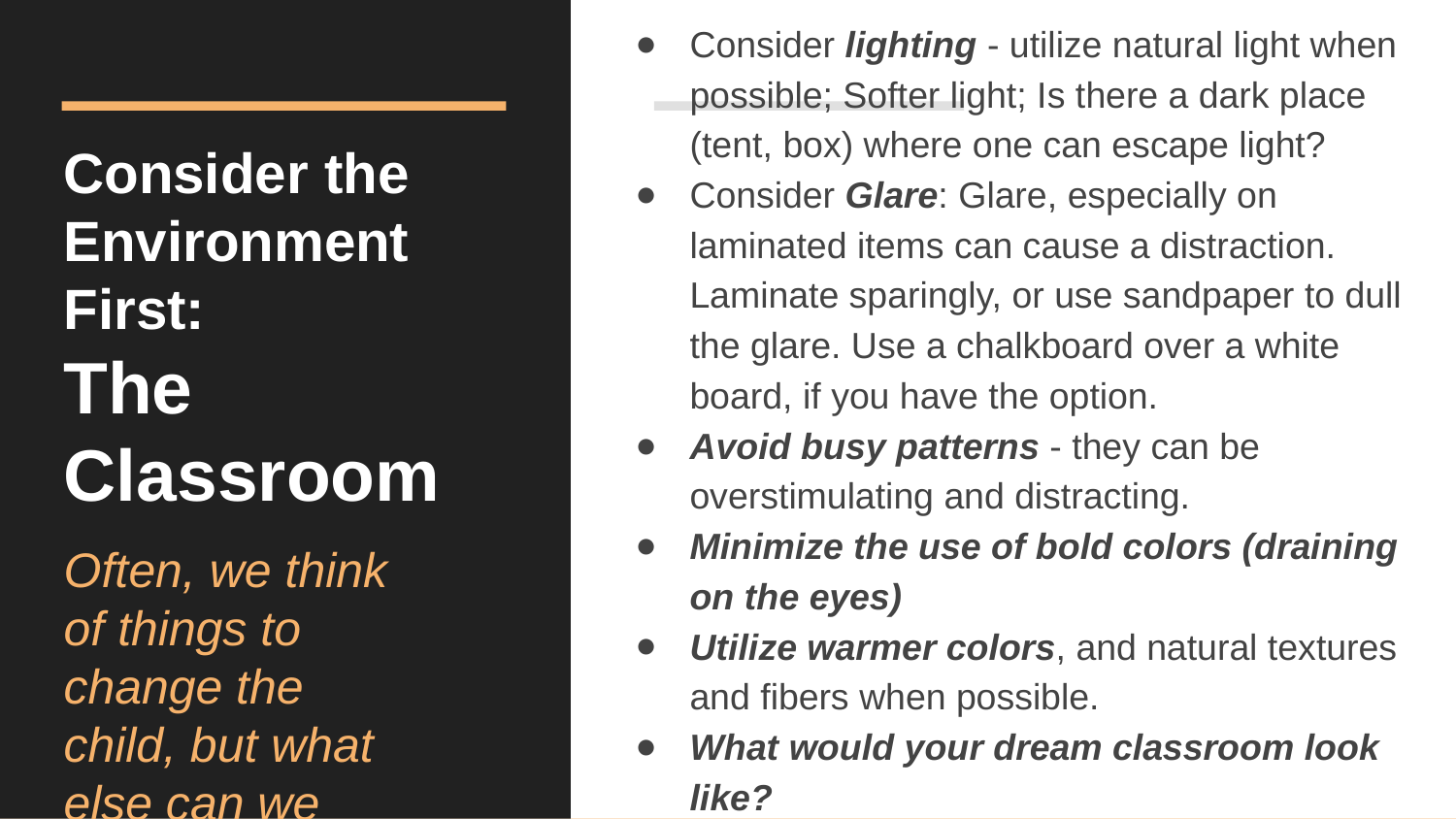

Consider lighting - utilize natural light when possible; Softer light; Is there a dark place (tent, box) where one can escape light?
Consider Glare: Glare, especially on laminated items can cause a distraction. Laminate sparingly, or use sandpaper to dull the glare. Use a chalkboard over a white board, if you have the option.
Avoid busy patterns - they can be overstimulating and distracting.
Minimize the use of bold colors (draining on the eyes)
Utilize warmer colors, and natural textures and fibers when possible.
What would your dream classroom look like?

# Consider the Environment First:
The Classroom
Often, we think of things to change the child, but what else can we change?